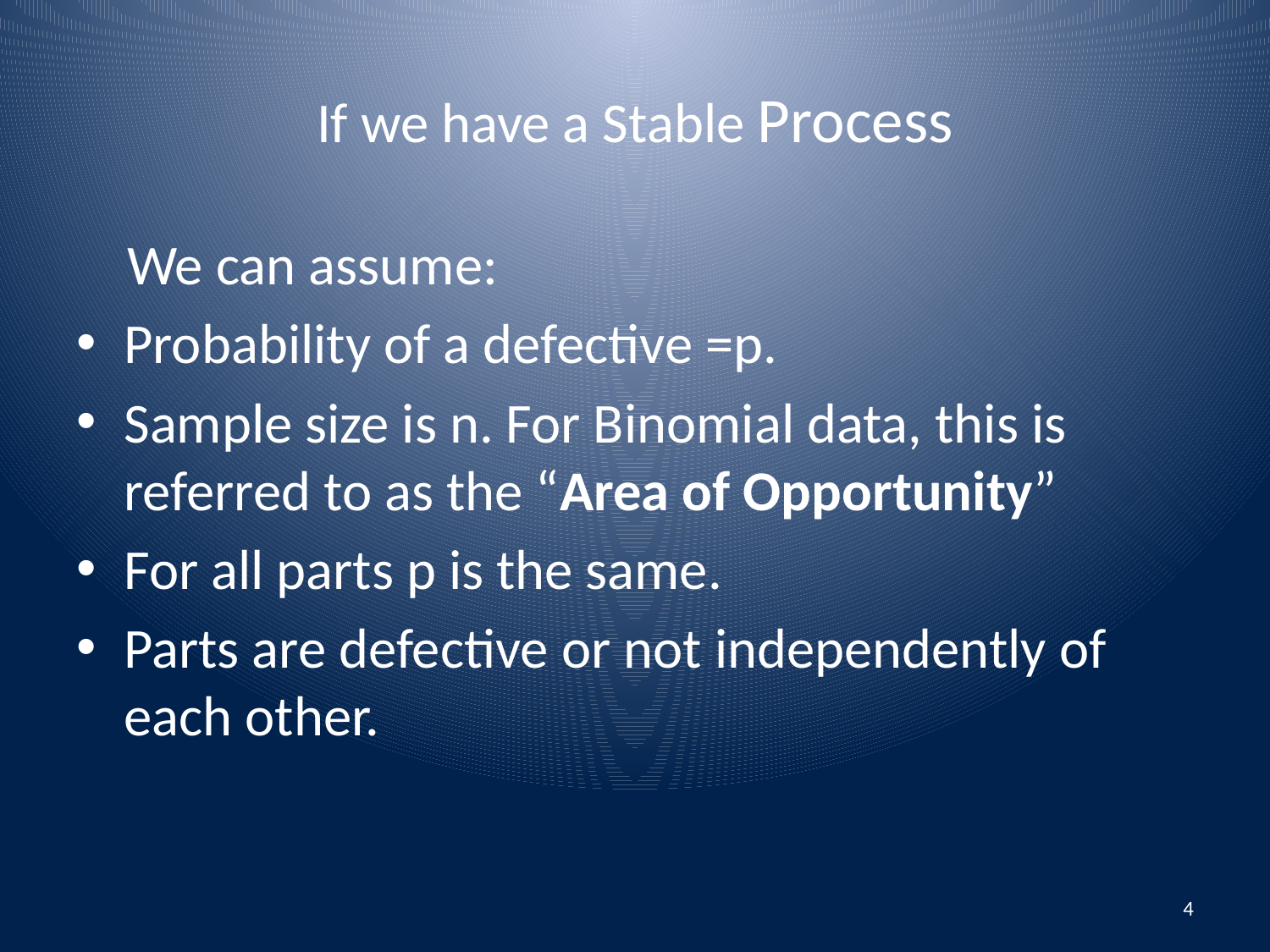

# If we have a Stable Process
    We can assume:
Probability of a defective =p.
Sample size is n. For Binomial data, this is referred to as the “Area of Opportunity”
For all parts p is the same.
Parts are defective or not independently of each other.
4